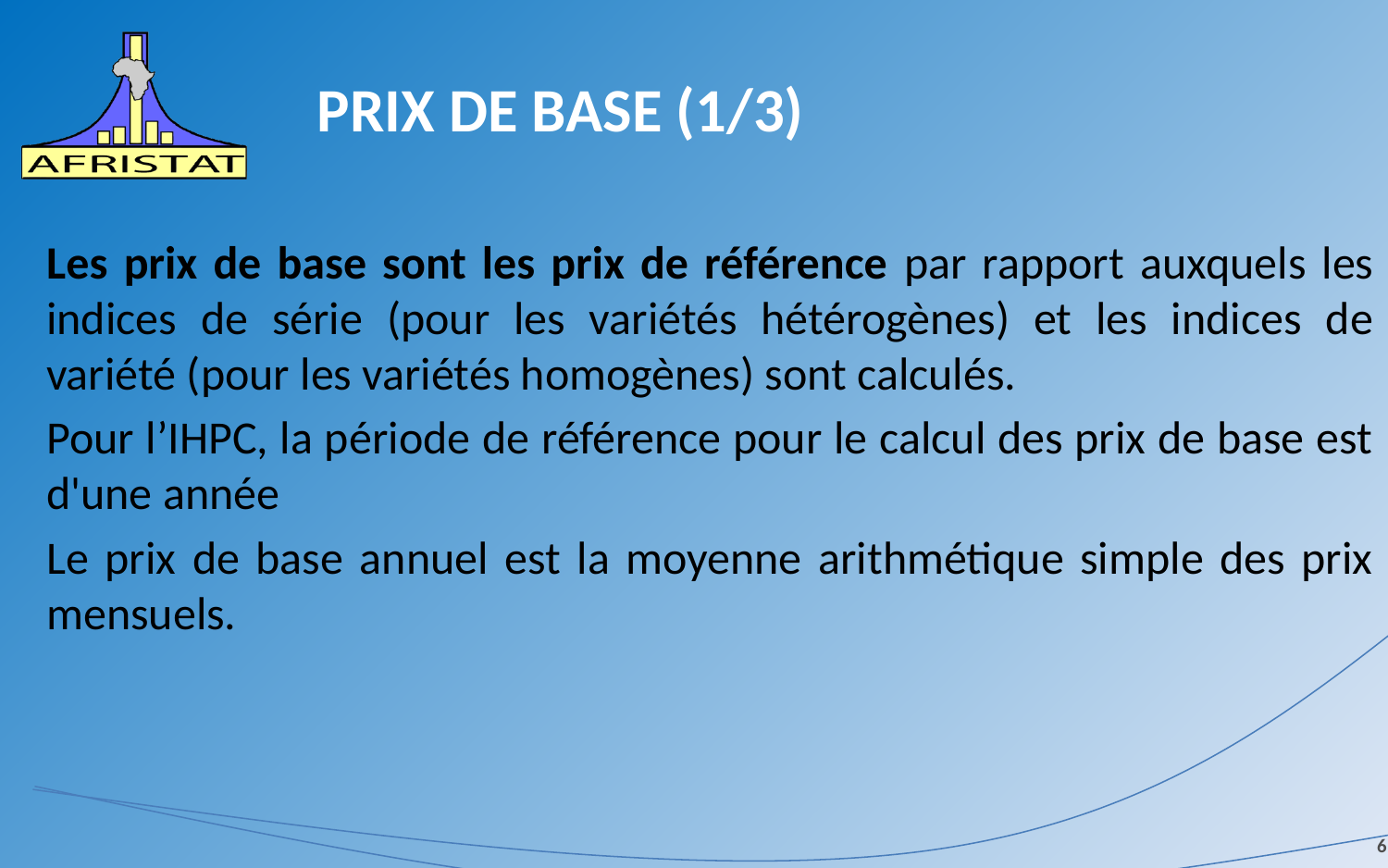

# PRIX DE BASE (1/3)

Les prix de base sont les prix de référence par rapport auxquels les indices de série (pour les variétés hétérogènes) et les indices de variété (pour les variétés homogènes) sont calculés.
Pour l’IHPC, la période de référence pour le calcul des prix de base est d'une année
Le prix de base annuel est la moyenne arithmétique simple des prix mensuels.
6